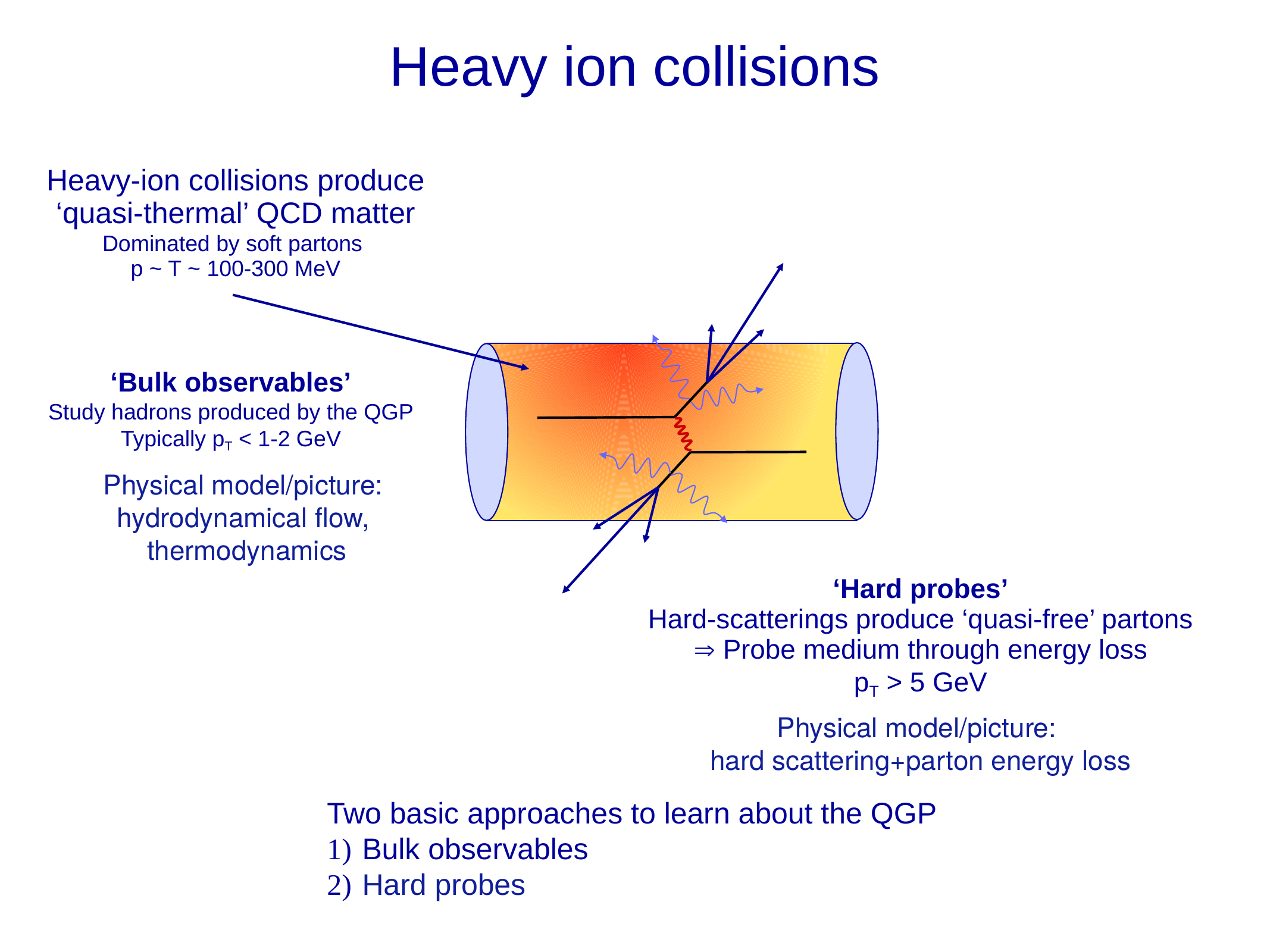

# Heavy ion collisions
Heavy-ion collisions produce
‘quasi-thermal’ QCD matter
Dominated by soft partons
p ~ T ~ 100-300 MeV

‘Bulk observables’
Study hadrons produced by the QGP
Typically pT < 1-2 GeV
Physical model/picture:
hydrodynamical flow,
thermodynamics
‘Hard probes’
Hard-scatterings produce ‘quasi-free’ partons
⇒ Probe medium through energy loss
pT > 5 GeV
Physical model/picture:
hard scattering+parton energy loss
Two basic approaches to learn about the QGP
 Bulk observables
 Hard probes
3